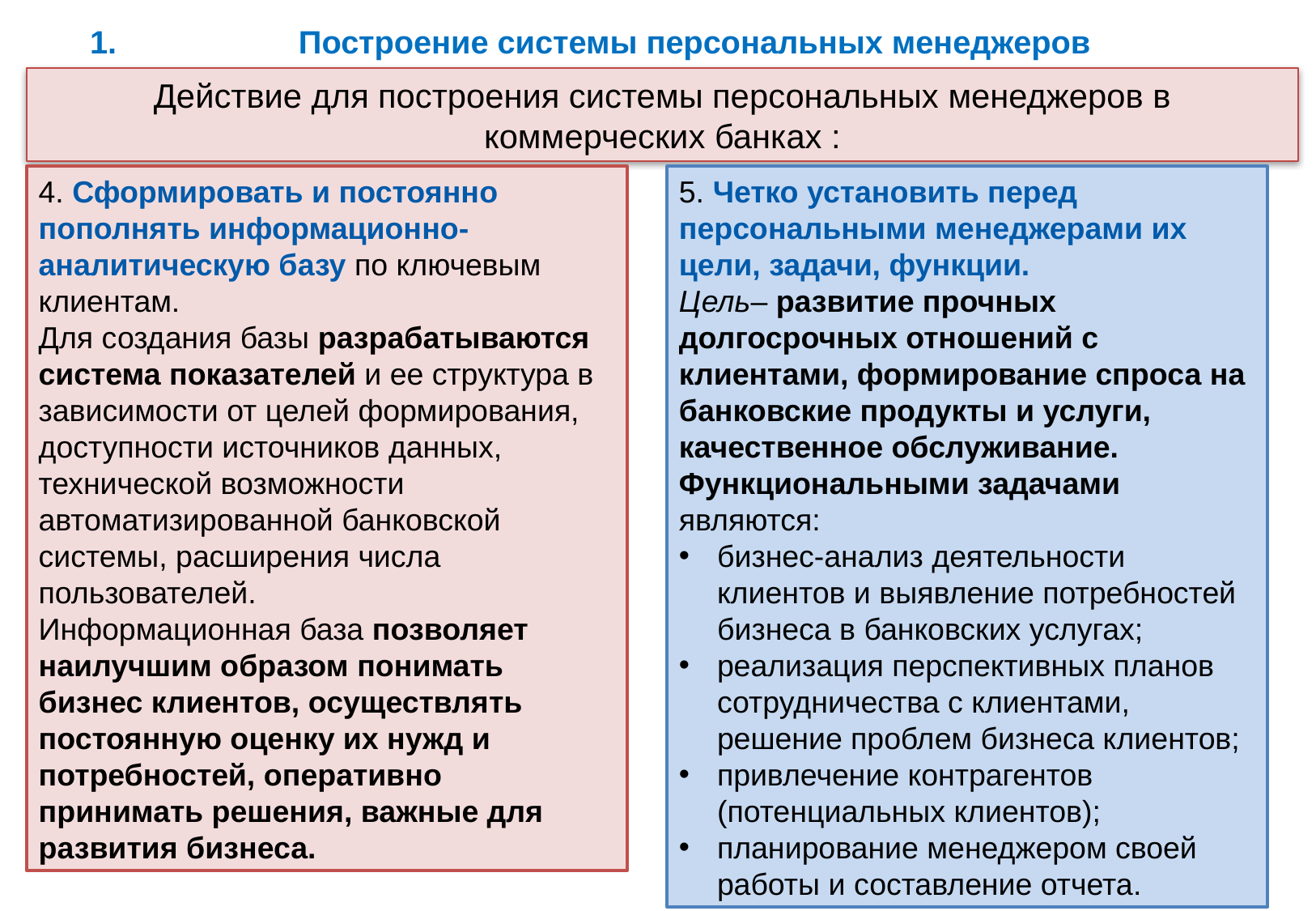

Построение системы персональных менеджеров

Действие для построения системы персональных менеджеров в коммерческих банках :
4. Сформировать и постоянно пополнять информационно-аналитическую базу по ключевым клиентам.
Для создания базы разрабатываются система показателей и ее структура в зависимости от целей формирования, доступности источников данных, технической возможности автоматизированной банковской системы, расширения числа пользователей.
Информационная база позволяет наилучшим образом понимать бизнес клиентов, осуществлять постоянную оценку их нужд и потребностей, оперативно принимать решения, важные для развития бизнеса.
5. Четко установить перед персональными менеджерами их цели, задачи, функции.
Цель– развитие прочных долгосрочных отношений с клиентами, формирование спроса на банковские продукты и услуги, качественное обслуживание.
Функциональными задачами являются:
бизнес-анализ деятельности клиентов и выявление потребностей бизнеса в банковских услугах;
реализация перспективных планов сотрудничества с клиентами, решение проблем бизнеса клиентов;
привлечение контрагентов (потенциальных клиентов);
планирование менеджером своей работы и составление отчета.